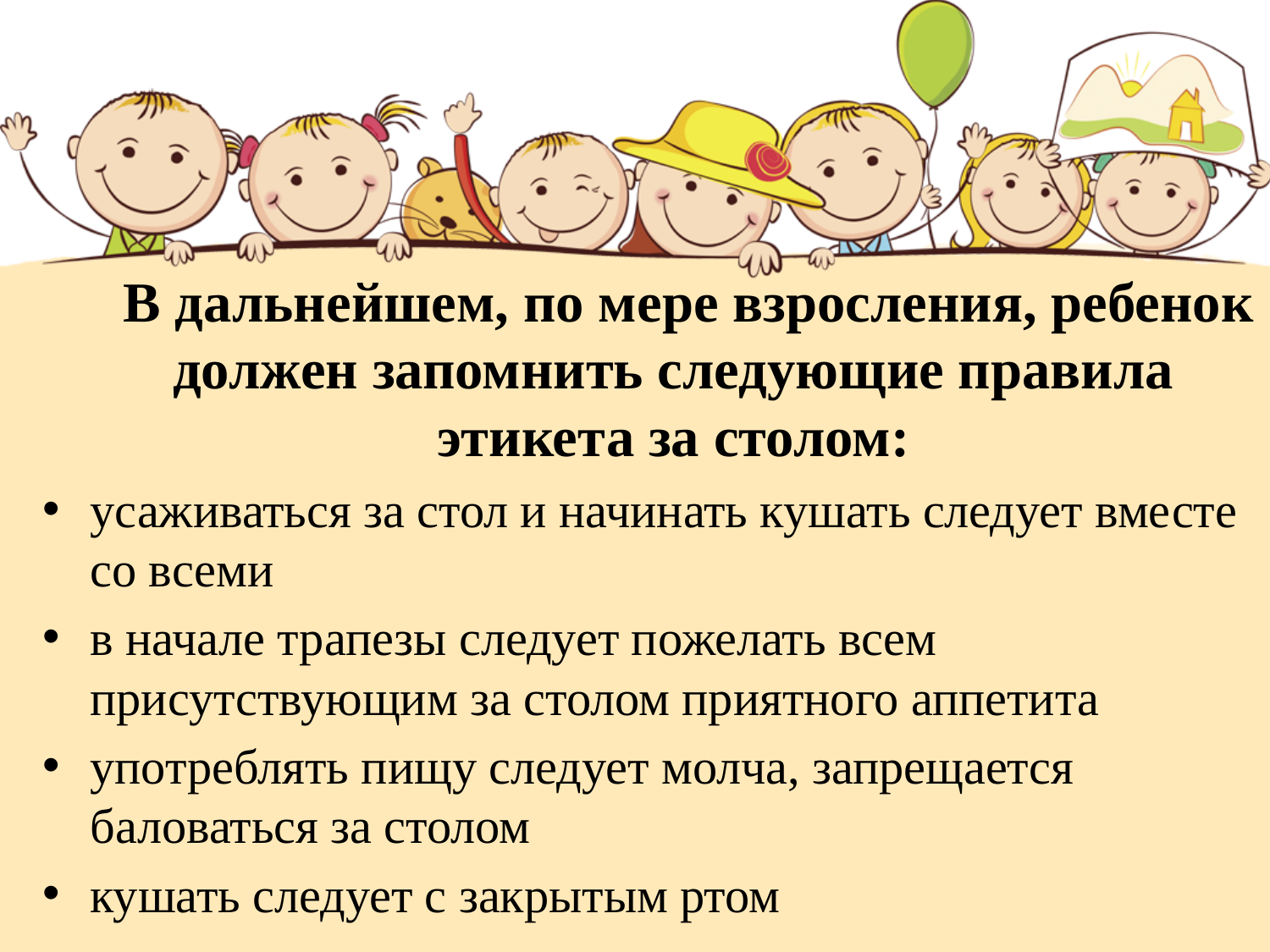

#

       В дальнейшем, по мере взросления, ребенок должен запомнить следующие правила этикета за столом:
усаживаться за стол и начинать кушать следует вместе со всеми
в начале трапезы следует пожелать всем присутствующим за столом приятного аппетита
употреблять пищу следует молча, запрещается баловаться за столом
кушать следует с закрытым ртом